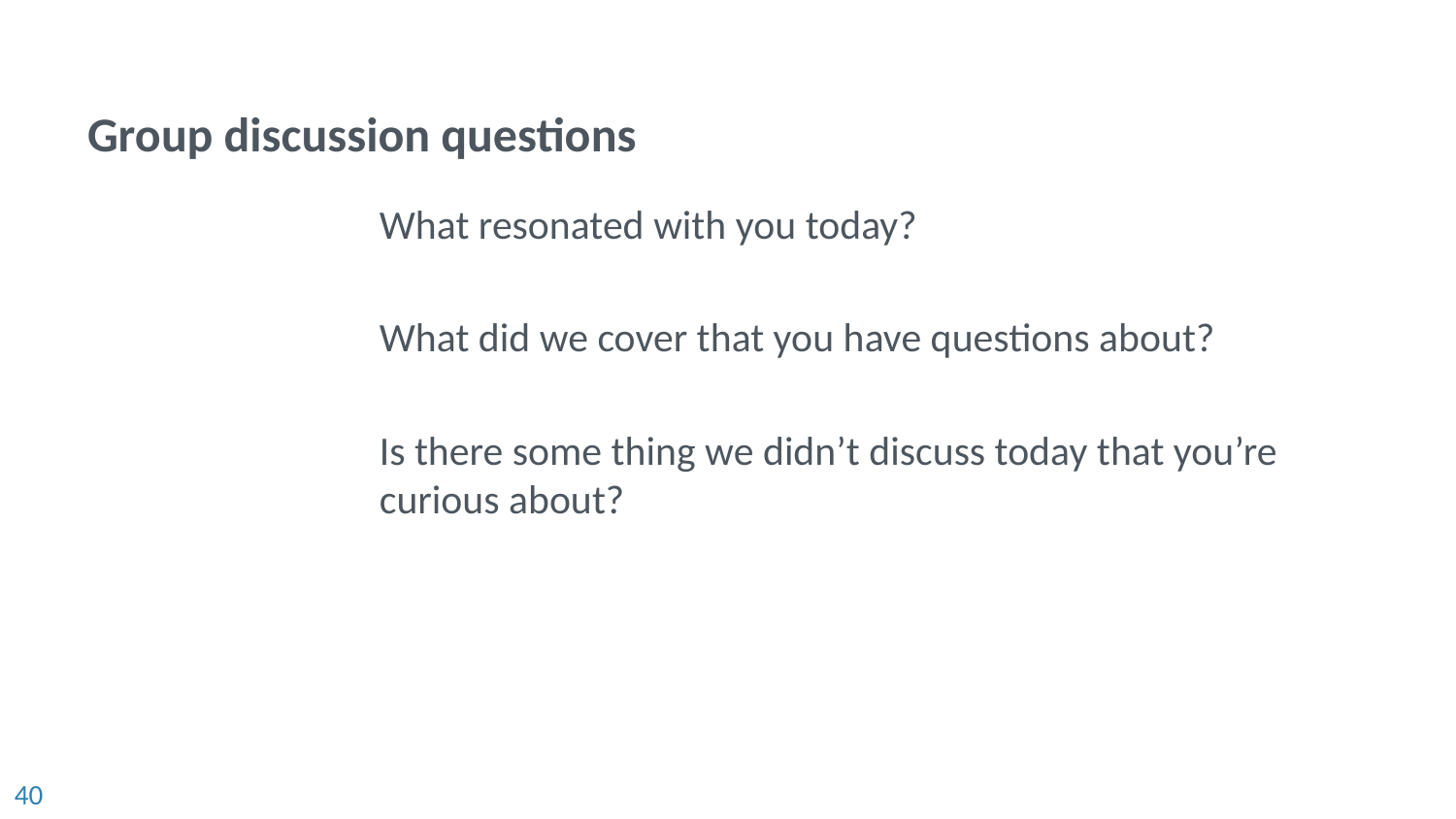

# Group discussion questions
What resonated with you today?

What did we cover that you have questions about?

Is there some thing we didn’t discuss today that you’re curious about?